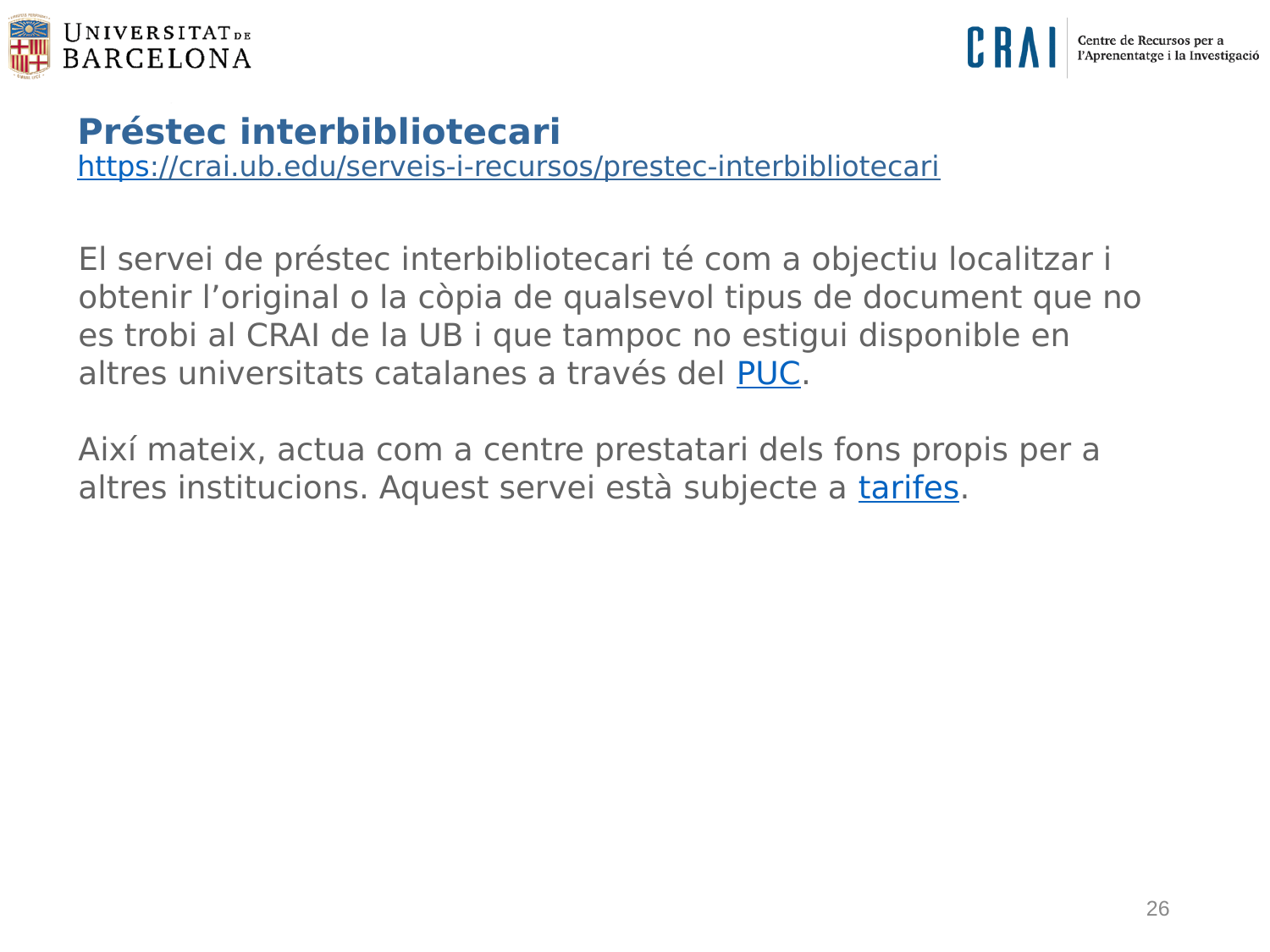

Préstec interbibliotecari
https://crai.ub.edu/serveis-i-recursos/prestec-interbibliotecari
El servei de préstec interbibliotecari té com a objectiu localitzar i obtenir l’original o la còpia de qualsevol tipus de document que no es trobi al CRAI de la UB i que tampoc no estigui disponible en altres universitats catalanes a través del PUC.

Així mateix, actua com a centre prestatari dels fons propis per a altres institucions. Aquest servei està subjecte a tarifes.
26